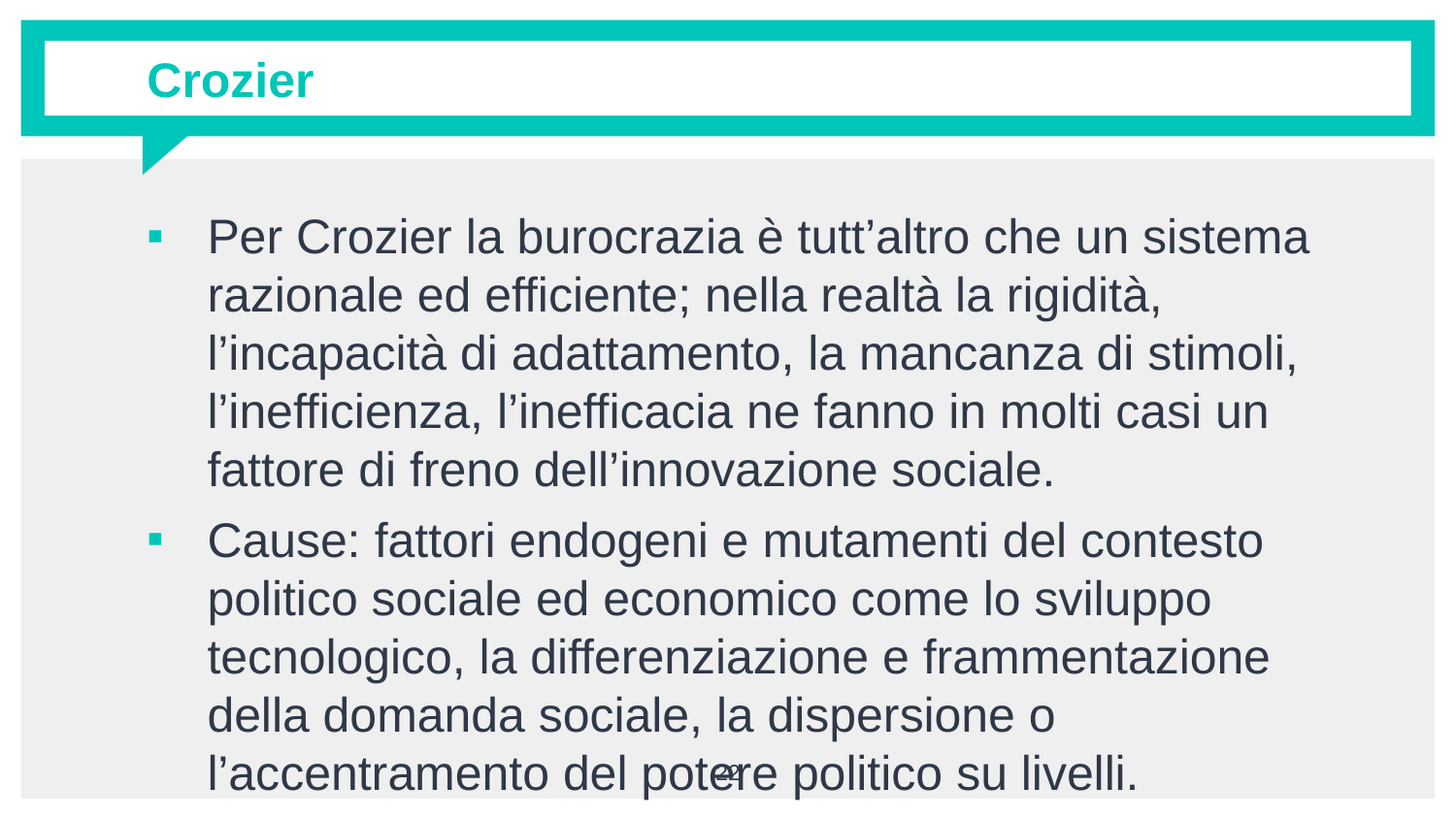

# Crozier
Per Crozier la burocrazia è tutt’altro che un sistema razionale ed efficiente; nella realtà la rigidità, l’incapacità di adattamento, la mancanza di stimoli, l’inefficienza, l’inefficacia ne fanno in molti casi un fattore di freno dell’innovazione sociale.
Cause: fattori endogeni e mutamenti del contesto politico sociale ed economico come lo sviluppo tecnologico, la differenziazione e frammentazione della domanda sociale, la dispersione o l’accentramento del potere politico su livelli.

22